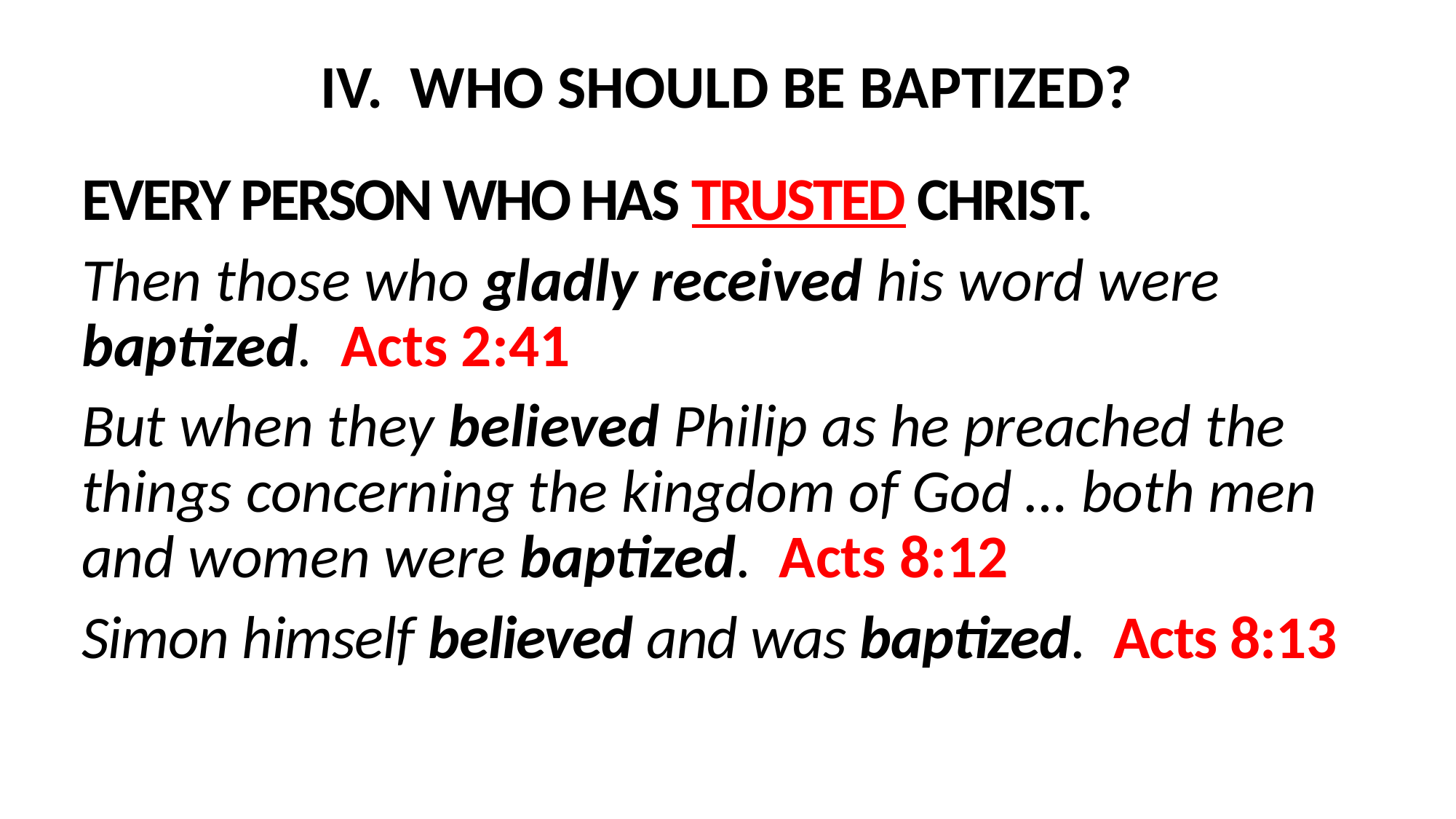

IV.  WHO SHOULD BE BAPTIZED?

EVERY PERSON WHO HAS TRUSTED CHRIST.
Then those who gladly received his word were baptized.  Acts 2:41
But when they believed Philip as he preached the things concerning the kingdom of God … both men and women were baptized.  Acts 8:12
Simon himself believed and was baptized.  Acts 8:13